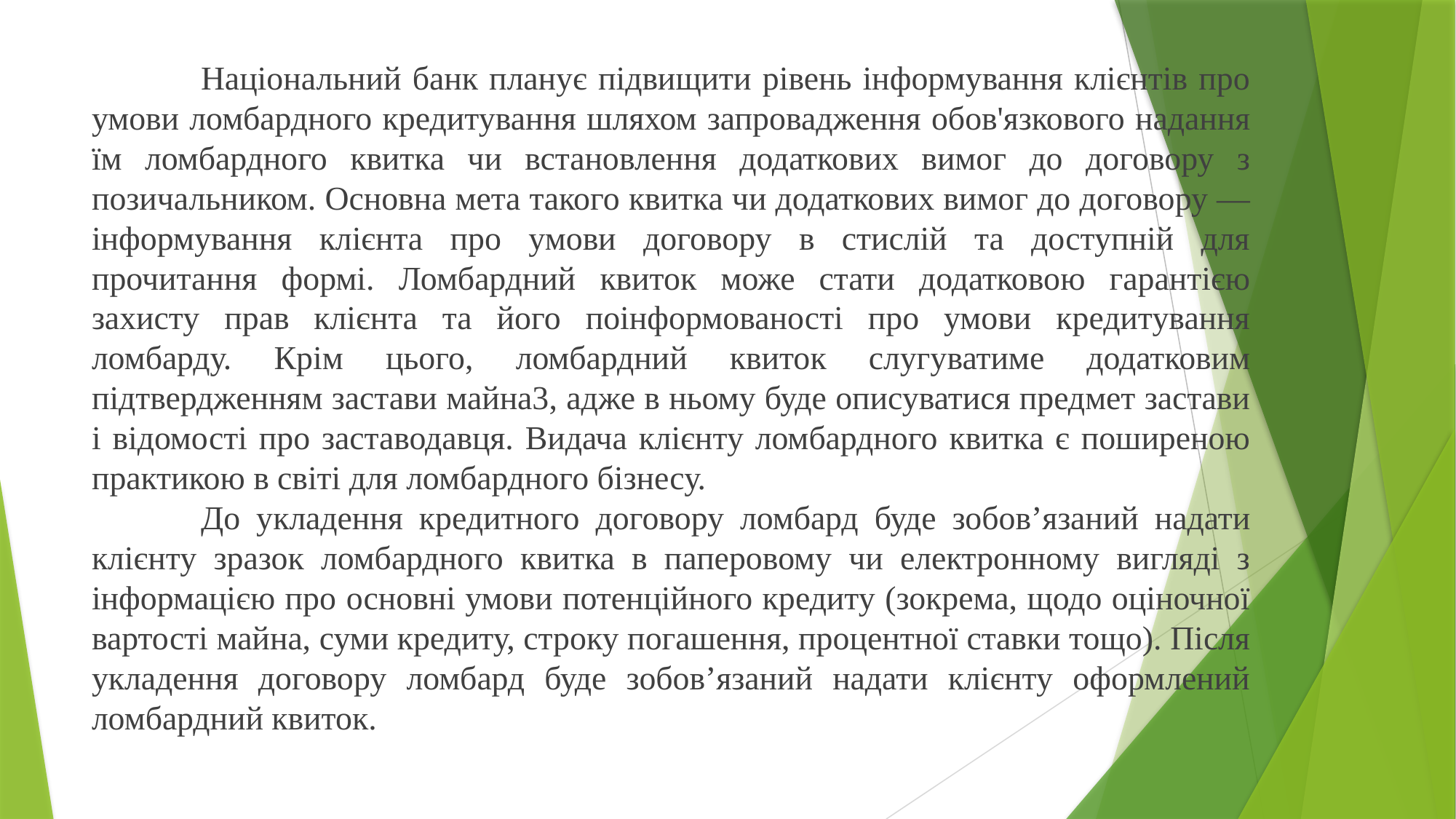

Національний банк планує підвищити рівень інформування клієнтів про умови ломбардного кредитування шляхом запровадження обов'язкового надання їм ломбардного квитка чи встановлення додаткових вимог до договору з позичальником. Основна мета такого квитка чи додаткових вимог до договору — інформування клієнта про умови договору в стислій та доступній для прочитання формі. Ломбардний квиток може стати додатковою гарантією захисту прав клієнта та його поінформованості про умови кредитування ломбарду. Крім цього, ломбардний квиток слугуватиме додатковим підтвердженням застави майна3, адже в ньому буде описуватися предмет застави і відомості про заставодавця. Видача клієнту ломбардного квитка є поширеною практикою в світі для ломбардного бізнесу.
	До укладення кредитного договору ломбард буде зобов’язаний надати клієнту зразок ломбардного квитка в паперовому чи електронному вигляді з інформацією про основні умови потенційного кредиту (зокрема, щодо оціночної вартості майна, суми кредиту, строку погашення, процентної ставки тощо). Після укладення договору ломбард буде зобов’язаний надати клієнту оформлений ломбардний квиток.